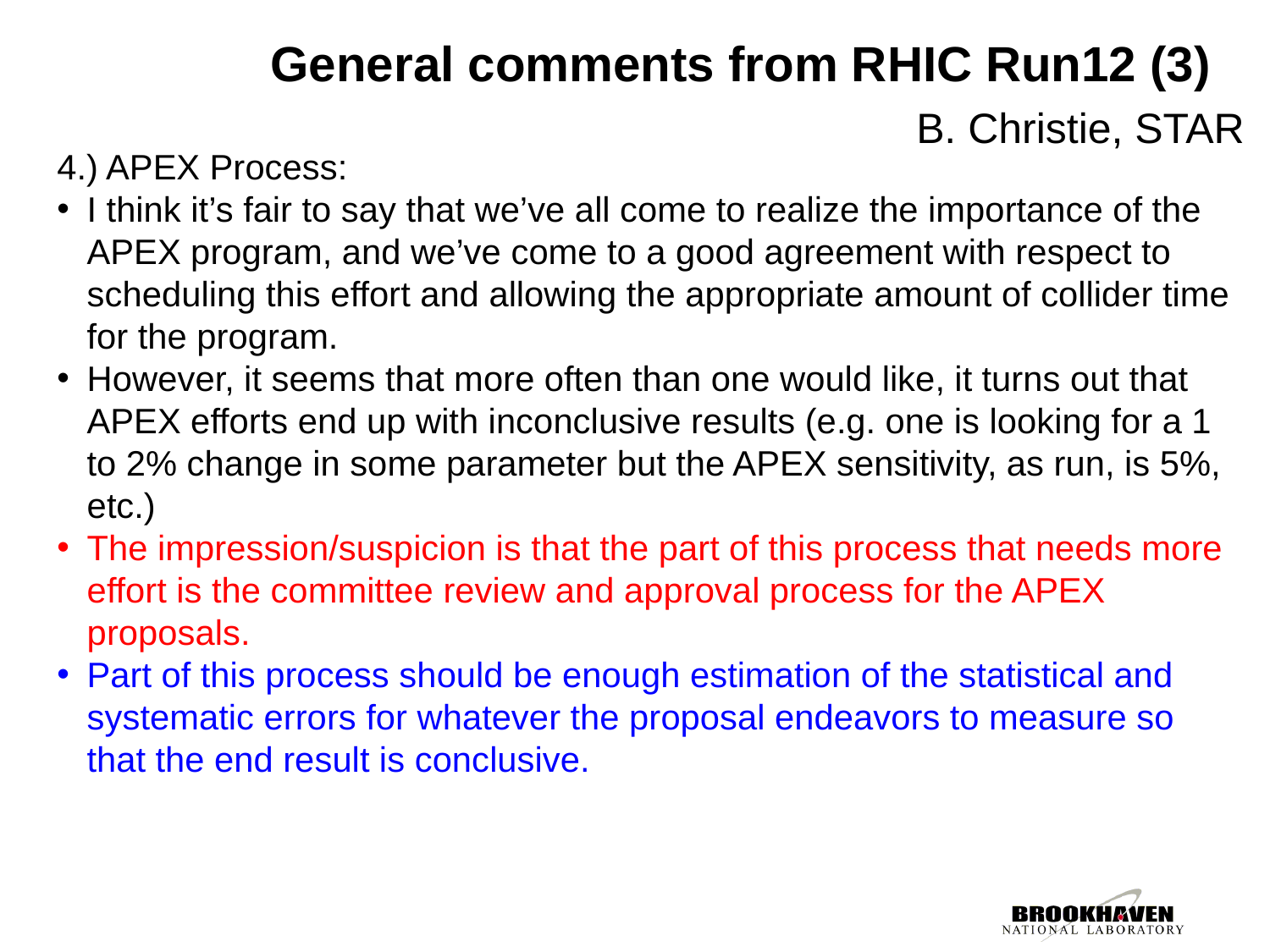

# General comments from RHIC Run12 (3)
B. Christie, STAR
4.) APEX Process:
I think it’s fair to say that we’ve all come to realize the importance of the APEX program, and we’ve come to a good agreement with respect to scheduling this effort and allowing the appropriate amount of collider time for the program.
However, it seems that more often than one would like, it turns out that APEX efforts end up with inconclusive results (e.g. one is looking for a 1 to 2% change in some parameter but the APEX sensitivity, as run, is 5%, etc.)
The impression/suspicion is that the part of this process that needs more effort is the committee review and approval process for the APEX proposals.
Part of this process should be enough estimation of the statistical and systematic errors for whatever the proposal endeavors to measure so that the end result is conclusive.